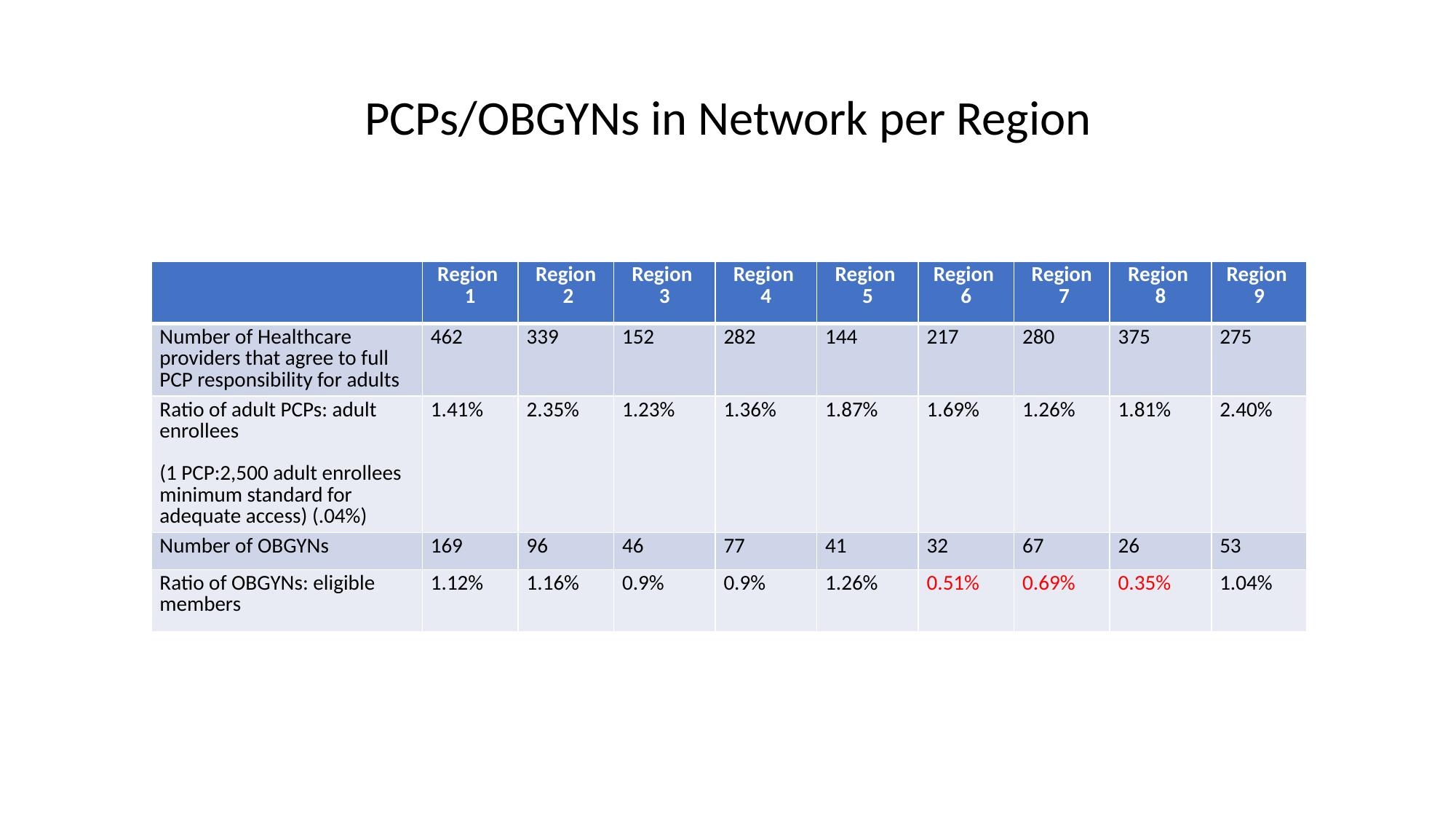

# PCPs/OBGYNs in Network per Region
|  | Region 1 | Region 2 | Region 3 | Region 4 | Region 5 | Region 6 | Region 7 | Region 8 | Region 9 |
| --- | --- | --- | --- | --- | --- | --- | --- | --- | --- |
| Number of Healthcare providers that agree to full PCP responsibility for adults | 462 | 339 | 152 | 282 | 144 | 217 | 280 | 375 | 275 |
| Ratio of adult PCPs: adult enrollees (1 PCP:2,500 adult enrollees minimum standard for adequate access) (.04%) | 1.41% | 2.35% | 1.23% | 1.36% | 1.87% | 1.69% | 1.26% | 1.81% | 2.40% |
| Number of OBGYNs | 169 | 96 | 46 | 77 | 41 | 32 | 67 | 26 | 53 |
| Ratio of OBGYNs: eligible members | 1.12% | 1.16% | 0.9% | 0.9% | 1.26% | 0.51% | 0.69% | 0.35% | 1.04% |